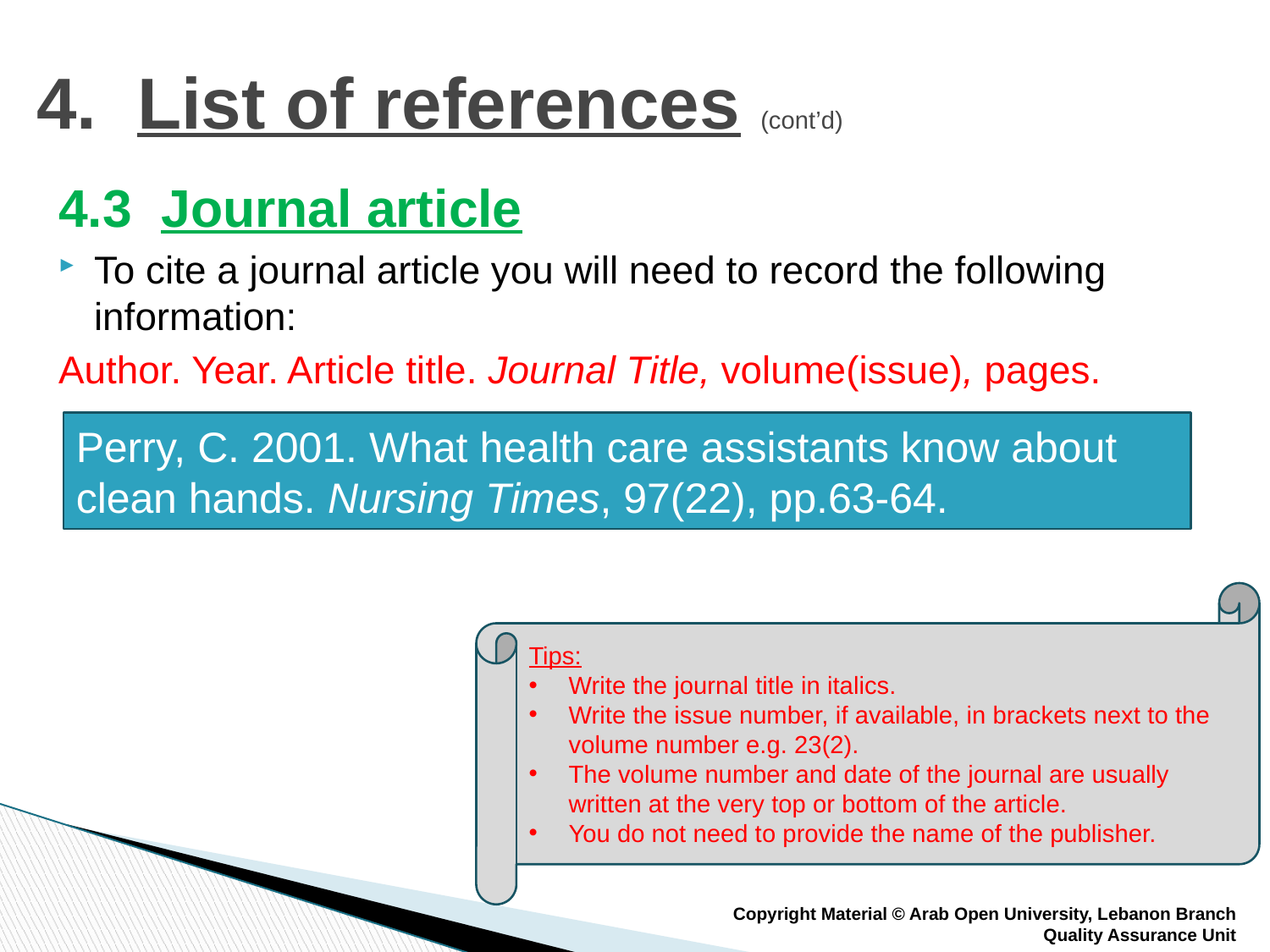

# 4.  List of references (cont’d)
4.3  Journal article
To cite a journal article you will need to record the following information:
Author. Year. Article title. Journal Title, volume(issue), pages.

Perry, C. 2001. What health care assistants know about clean hands. Nursing Times, 97(22), pp.63-64.
Tips:
Write the journal title in italics.
Write the issue number, if available, in brackets next to the volume number e.g. 23(2).
The volume number and date of the journal are usually written at the very top or bottom of the article.
You do not need to provide the name of the publisher.
Copyright Material © Arab Open University, Lebanon Branch
Quality Assurance Unit